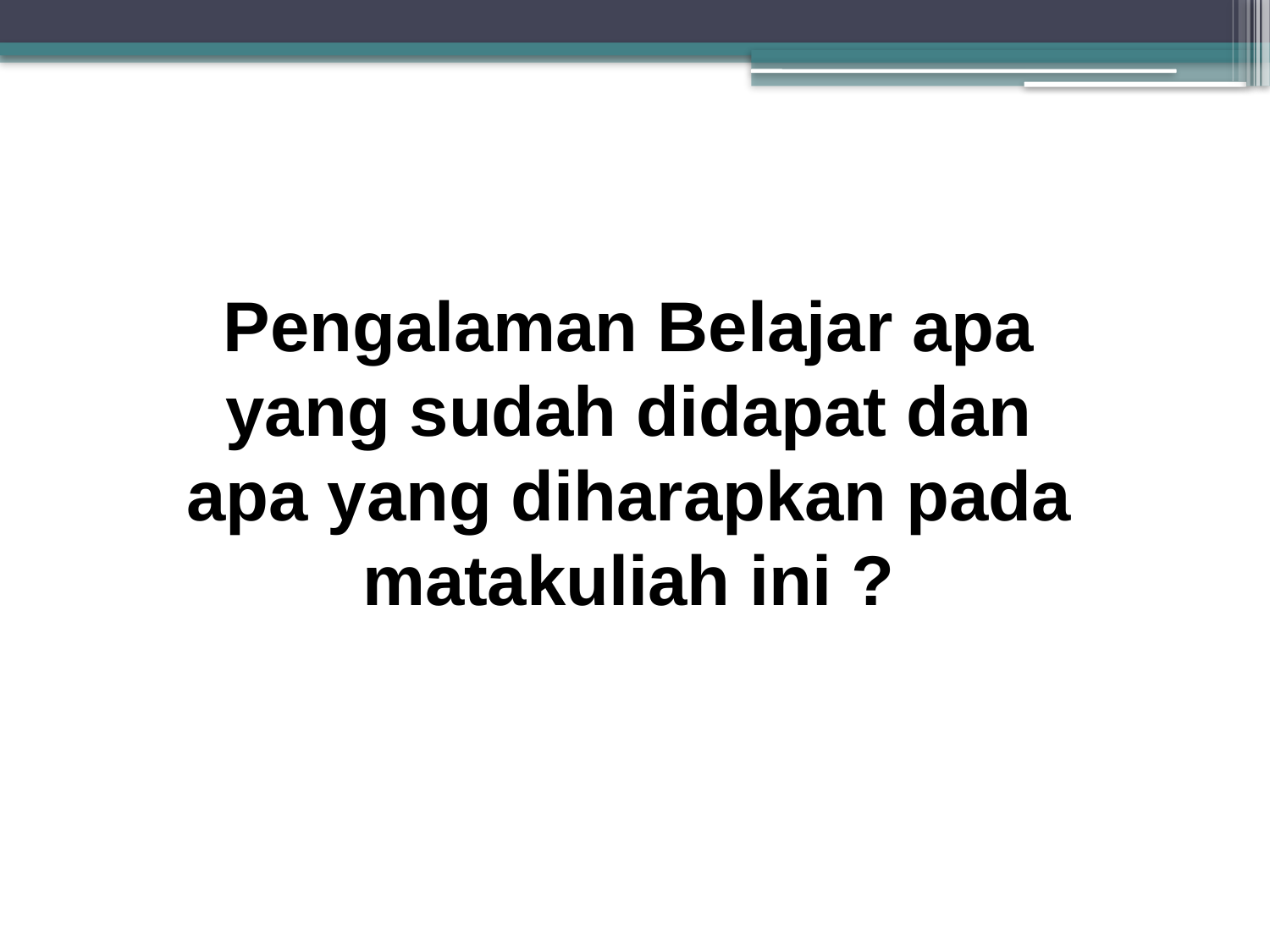

#
Pengalaman Belajar apa yang sudah didapat dan apa yang diharapkan pada matakuliah ini ?